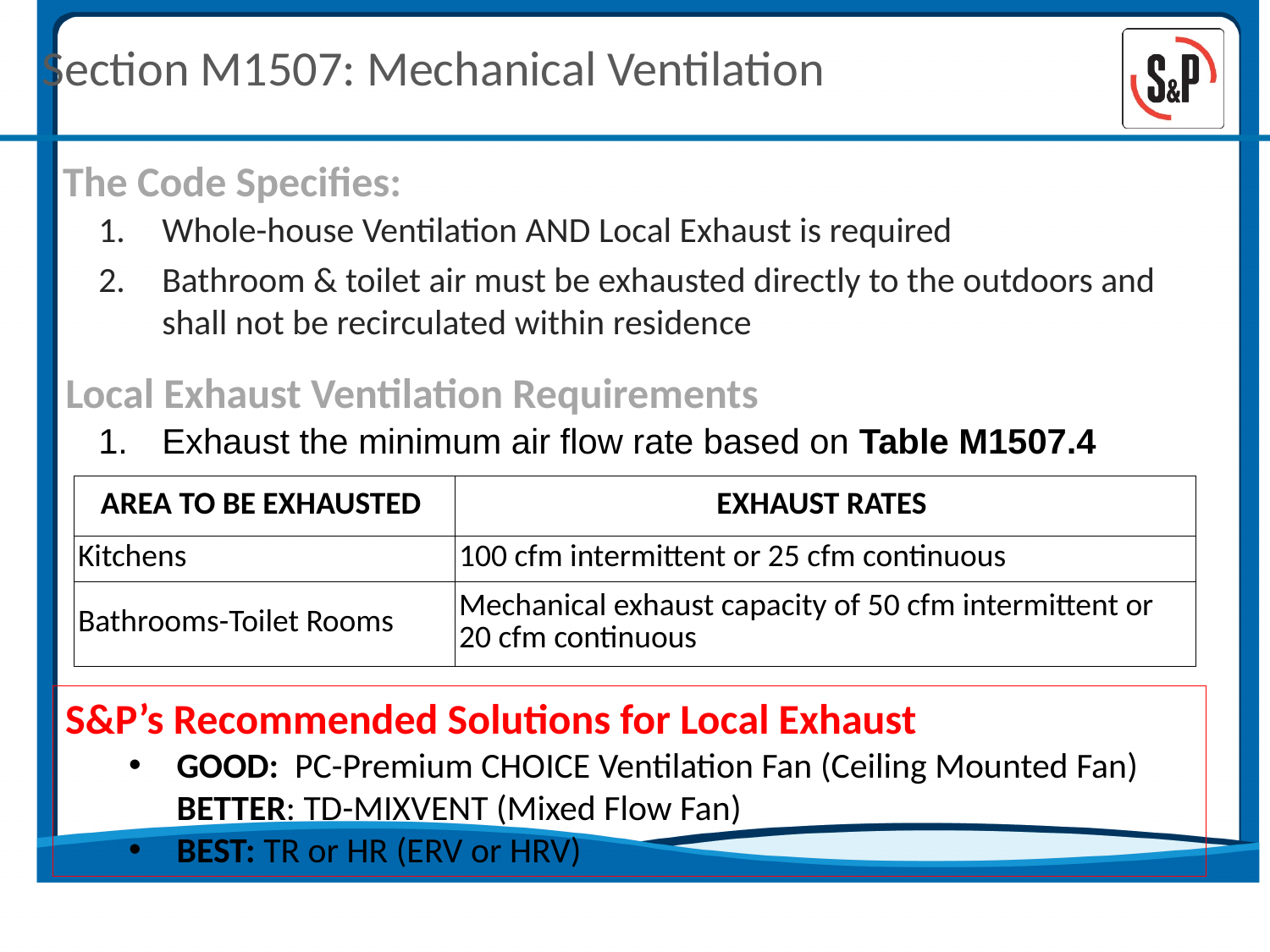

# Section M1507: Mechanical Ventilation
The Code Specifies:
Whole-house Ventilation AND Local Exhaust is required
Bathroom & toilet air must be exhausted directly to the outdoors and shall not be recirculated within residence

Local Exhaust Ventilation Requirements
Exhaust the minimum air flow rate based on Table M1507.4
| AREA TO BE EXHAUSTED | EXHAUST RATES |
| --- | --- |
| Kitchens | 100 cfm intermittent or 25 cfm continuous |
| Bathrooms-Toilet Rooms | Mechanical exhaust capacity of 50 cfm intermittent or 20 cfm continuous |
S&P’s Recommended Solutions for Local Exhaust
GOOD:  PC-Premium CHOICE Ventilation Fan (Ceiling Mounted Fan) BETTER: TD-MIXVENT (Mixed Flow Fan)
BEST: TR or HR (ERV or HRV)
Section M1507 Mechanical Ventilation